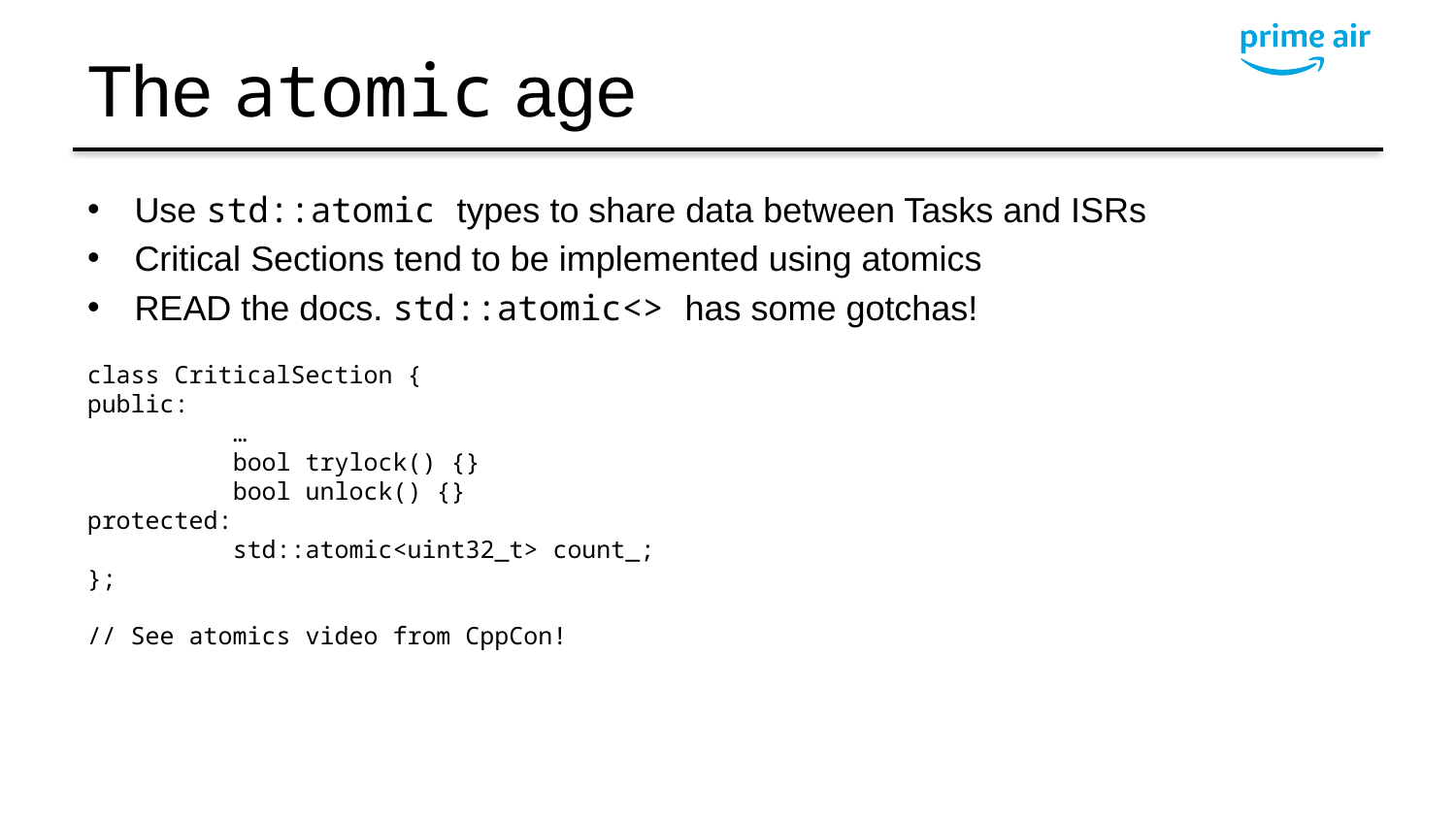

# The atomic age
Use std::atomic types to share data between Tasks and ISRs
Critical Sections tend to be implemented using atomics
READ the docs. std::atomic<> has some gotchas!

class CriticalSection {
public:
	…
	bool trylock() {}
	bool unlock() {}
protected:
	std::atomic<uint32_t> count_;
};

// See atomics video from CppCon!